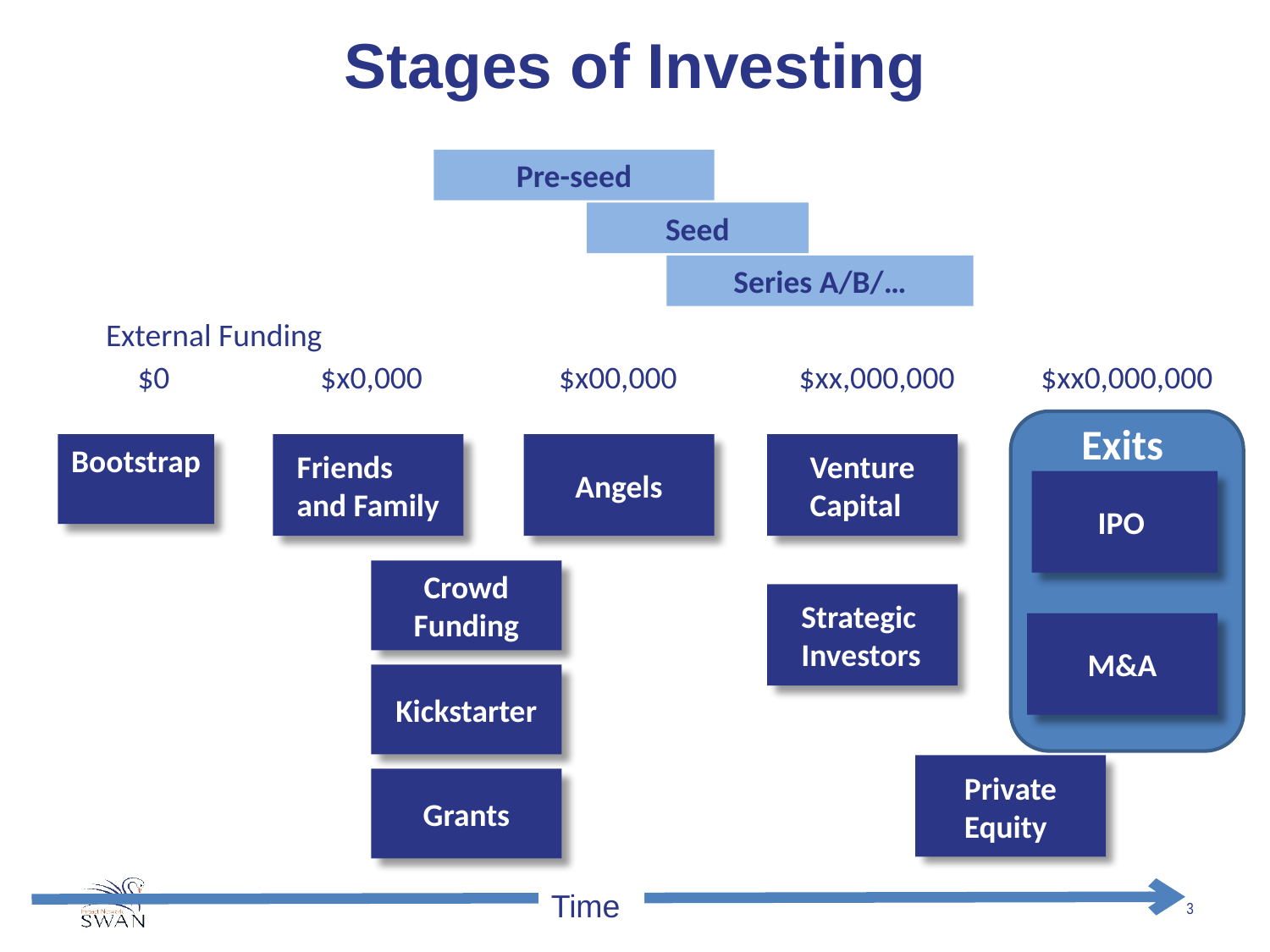

# Stages of Investing
Pre-seed
Seed
Series A/B/…
External Funding
      $0                     $x0,000                   $x00,000                 $xx,000,000            $xx0,000,000

Exits
Bootstrap

Friends
and Family
Angels
Venture
Capital
IPO
Crowd Funding
Strategic
Investors
M&A
Kickstarter
Private
Equity
Grants
Time
3